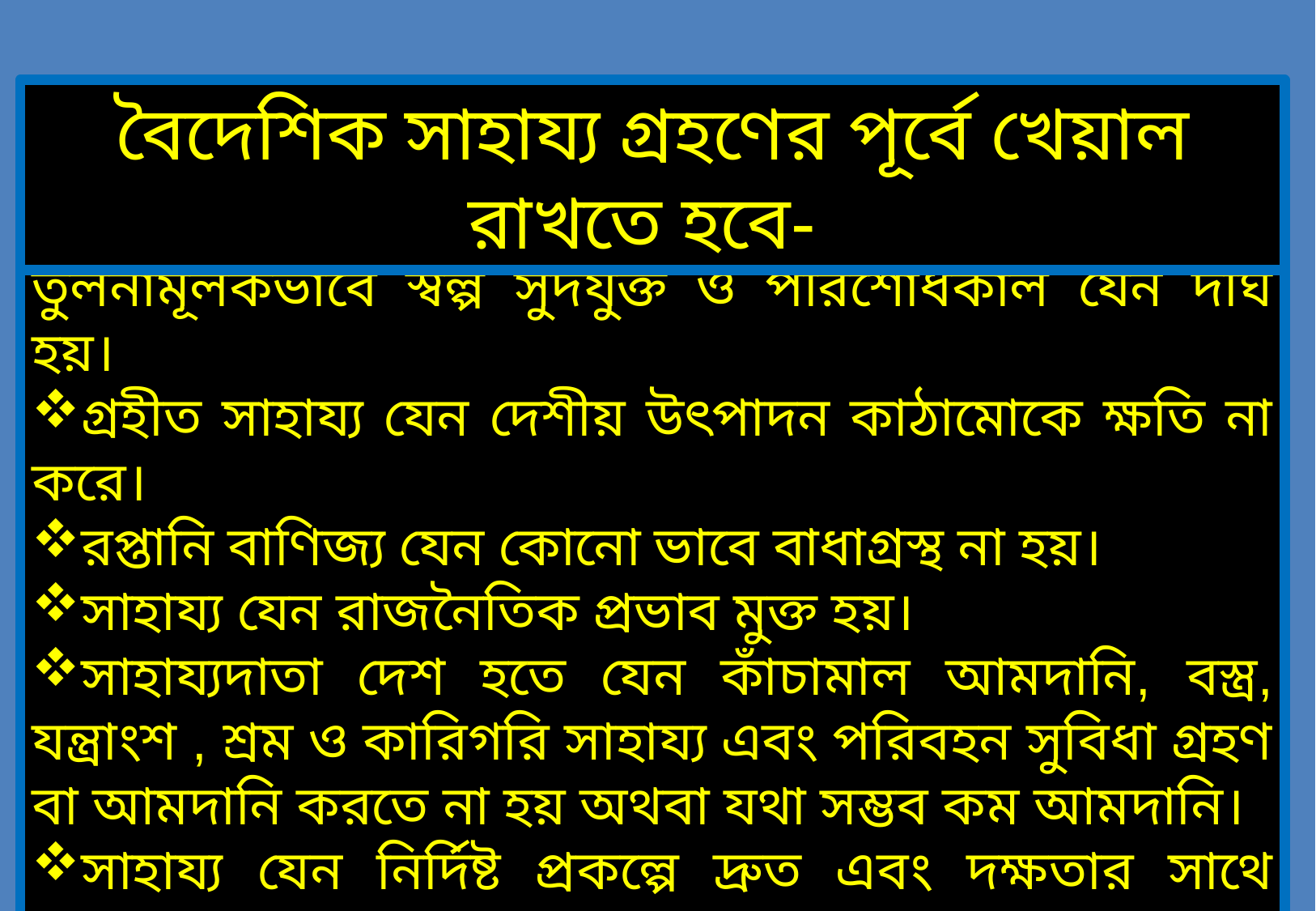

বৈদেশিক সাহায্য গ্রহণের পূর্বে খেয়াল রাখতে হবে-
গৃহীত সাহায্য যেন কঠিন শর্তযুক্ত না হয়, সুদমুক্ত বা তুলনামূলকভাবে স্বল্প সুদযুক্ত ও পরিশোধকাল যেন দীর্ঘ হয়।
গ্রহীত সাহায্য যেন দেশীয় উৎপাদন কাঠামোকে ক্ষতি না করে।
রপ্তানি বাণিজ্য যেন কোনো ভাবে বাধাগ্রস্থ না হয়।
সাহায্য যেন রাজনৈতিক প্রভাব মুক্ত হয়।
সাহায্যদাতা দেশ হতে যেন কাঁচামাল আমদানি, বস্ত্র, যন্ত্রাংশ , শ্রম ও কারিগরি সাহায্য এবং পরিবহন সুবিধা গ্রহণ বা আমদানি করতে না হয় অথবা যথা সম্ভব কম আমদানি।
সাহায্য যেন নির্দিষ্ট প্রকল্পে দ্রুত এবং দক্ষতার সাথে ব্যবহৃত হয়।
সাহায্যগ্রহীতা, নিজ দেশের প্রয়োজনে সর্বাধিক প্রয়োজনীয় ক্ষেত্রে সাহায্যের অর্থ যেন বাধাহীনভাবে, স্বচ্ছতার সাথে ব্যবহার করতে হবে।